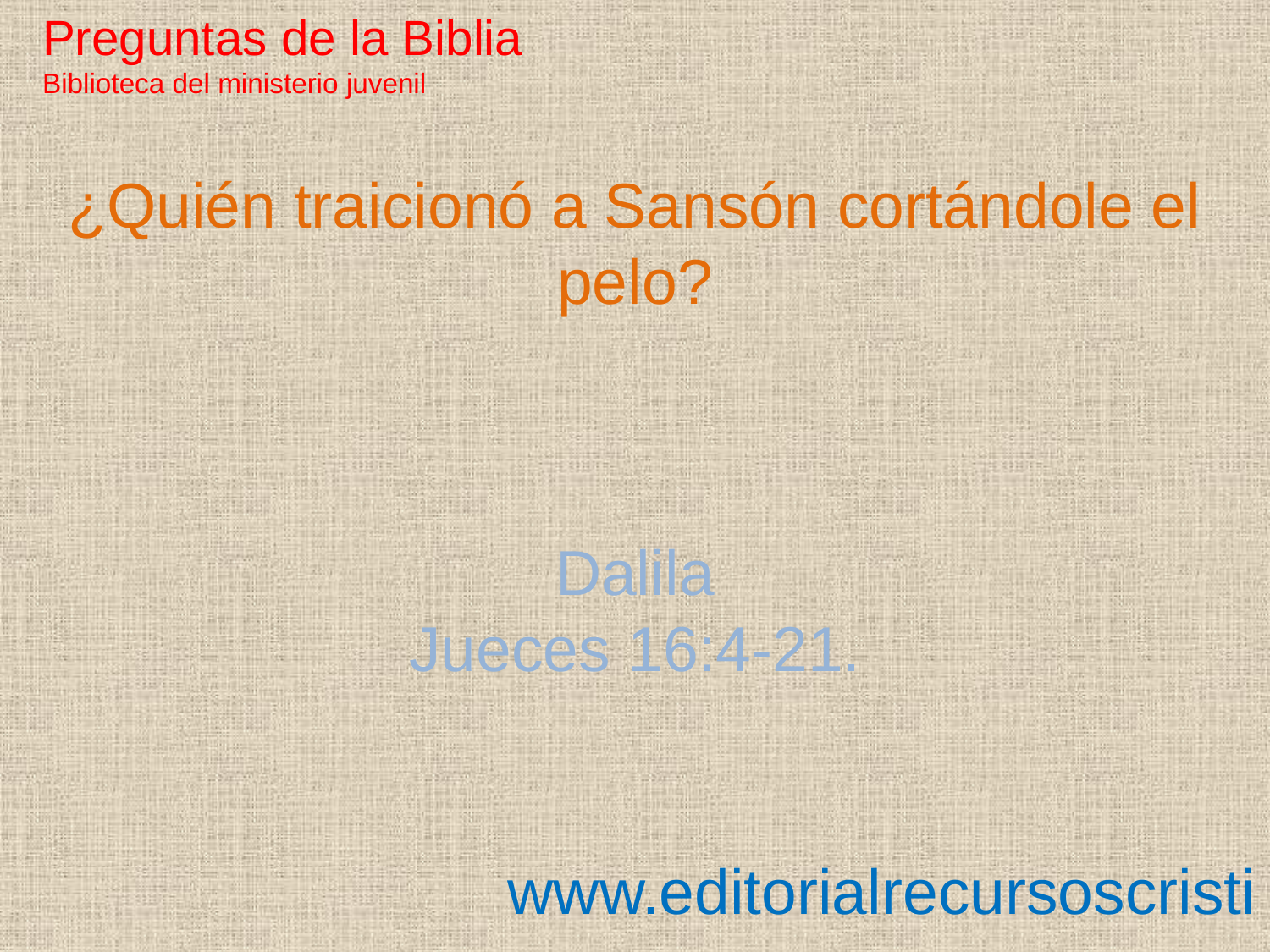

Preguntas de la Biblia                                          Biblioteca del ministerio juvenil
¿Quién traicionó a Sansón cortándole el pelo?
Dalila
Jueces 16:4-21.
www.editorialrecursoscristianos.com